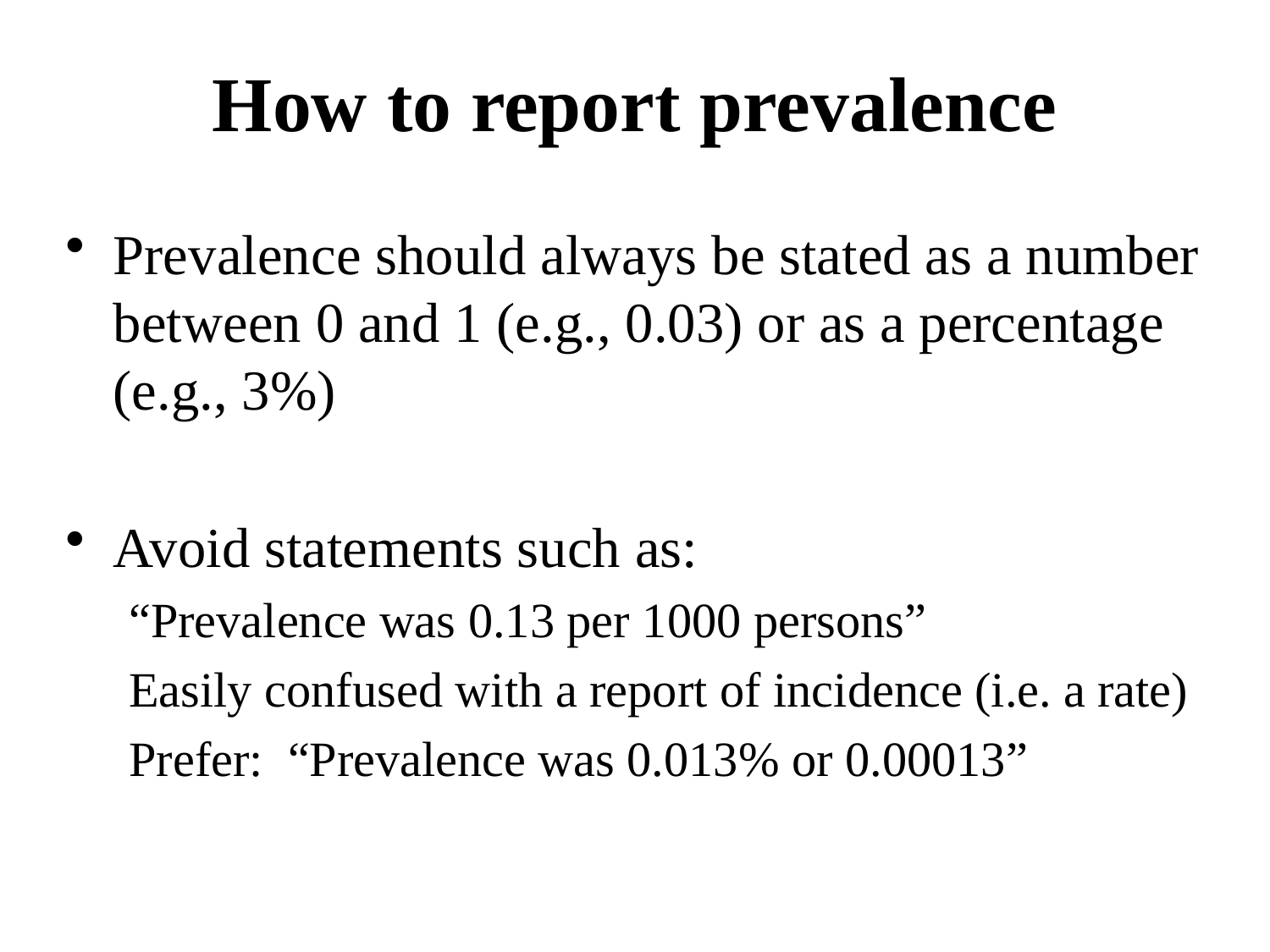

# How to report prevalence
Prevalence should always be stated as a number between 0 and 1 (e.g., 0.03) or as a percentage (e.g., 3%)

Avoid statements such as:
“Prevalence was 0.13 per 1000 persons”
Easily confused with a report of incidence (i.e. a rate)
Prefer:  “Prevalence was 0.013% or 0.00013”